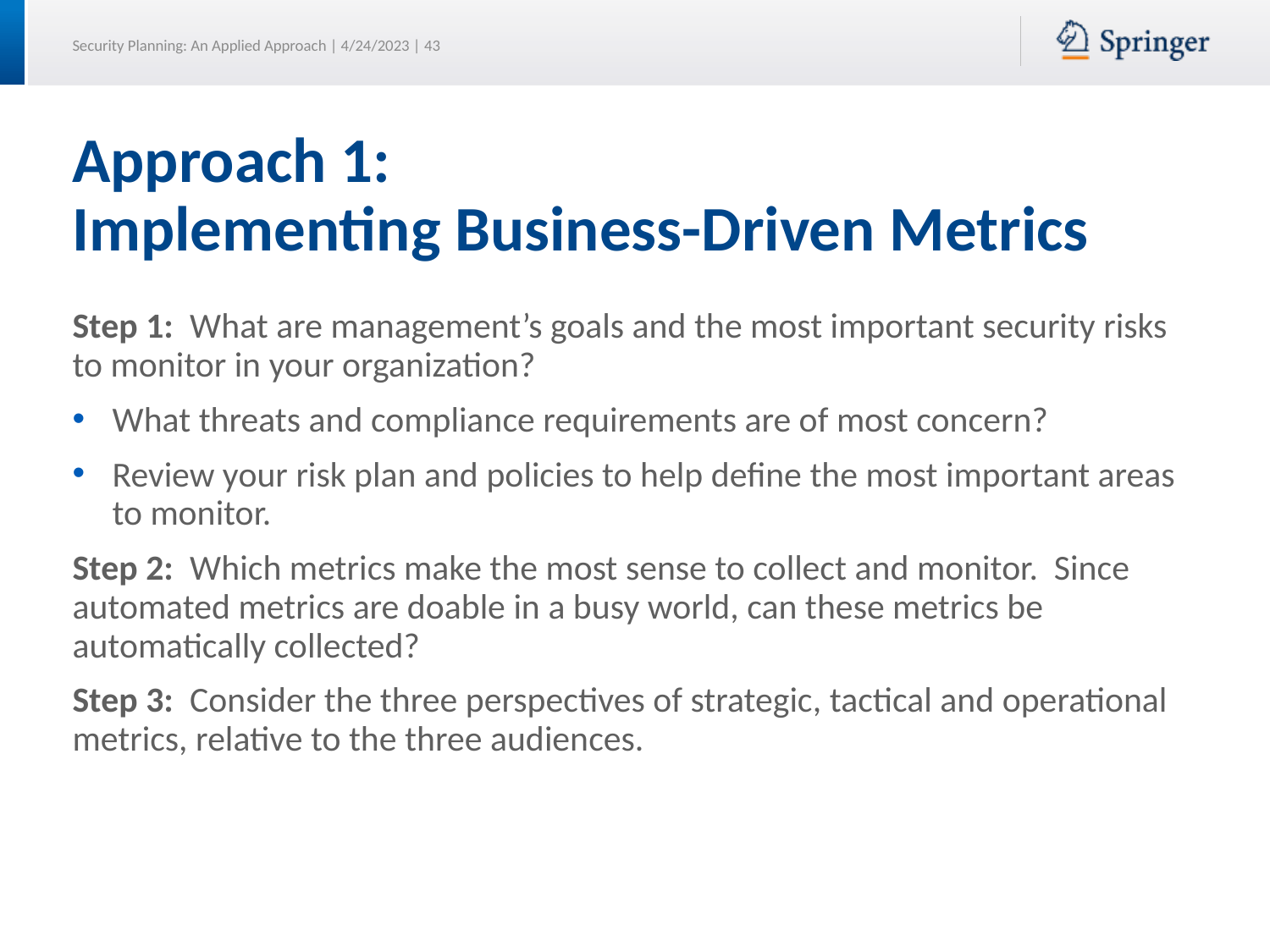

# Approach 1: Implementing Business-Driven Metrics
Step 1:  What are management’s goals and the most important security risks to monitor in your organization?
What threats and compliance requirements are of most concern?
Review your risk plan and policies to help define the most important areas to monitor.
Step 2:  Which metrics make the most sense to collect and monitor.  Since automated metrics are doable in a busy world, can these metrics be automatically collected?
Step 3:  Consider the three perspectives of strategic, tactical and operational metrics, relative to the three audiences.